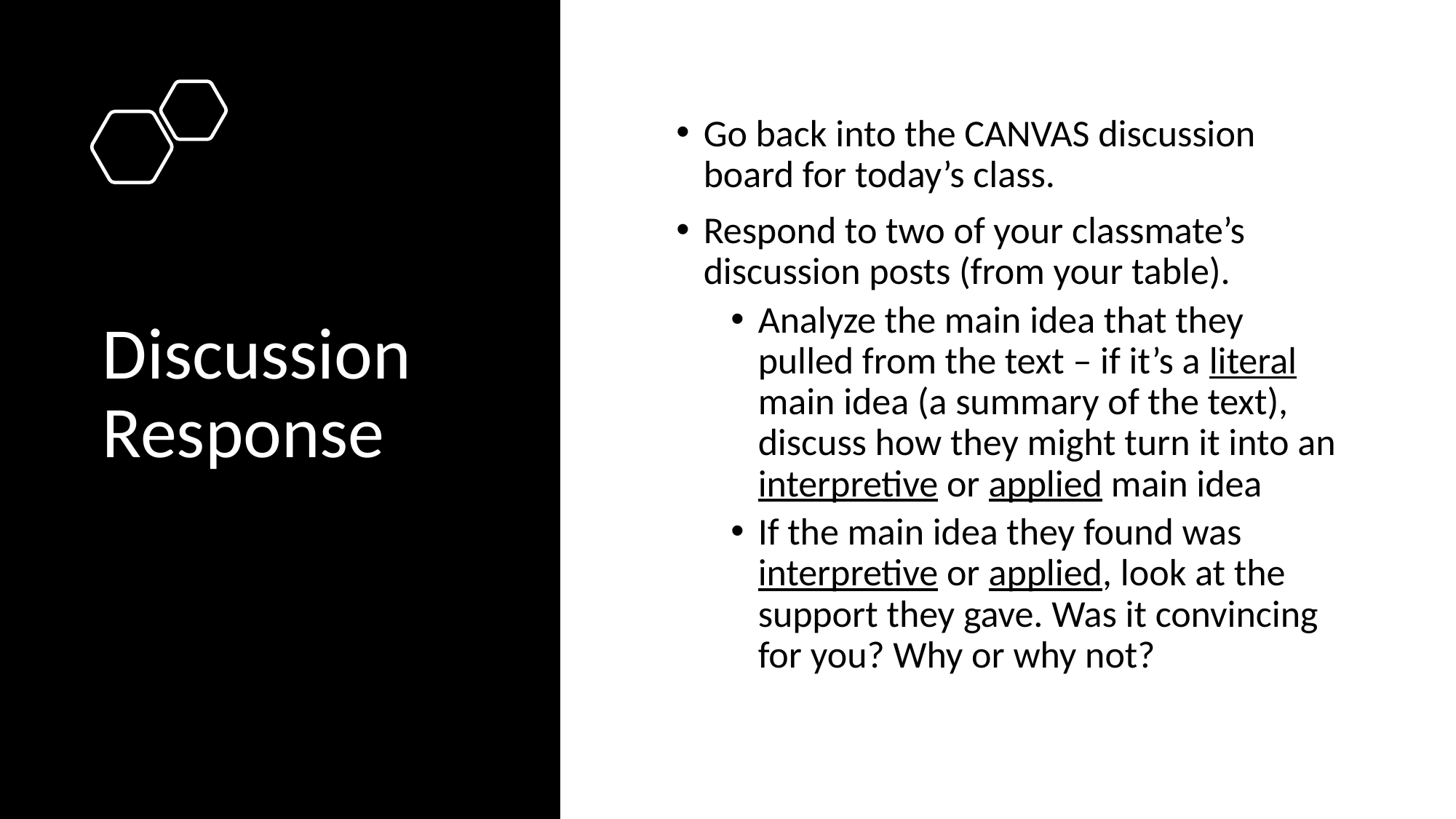

# Discussion Response
Go back into the CANVAS discussion board for today’s class.
Respond to two of your classmate’s discussion posts (from your table).
Analyze the main idea that they pulled from the text – if it’s a literal main idea (a summary of the text), discuss how they might turn it into an interpretive or applied main idea
If the main idea they found was interpretive or applied, look at the support they gave. Was it convincing for you? Why or why not?